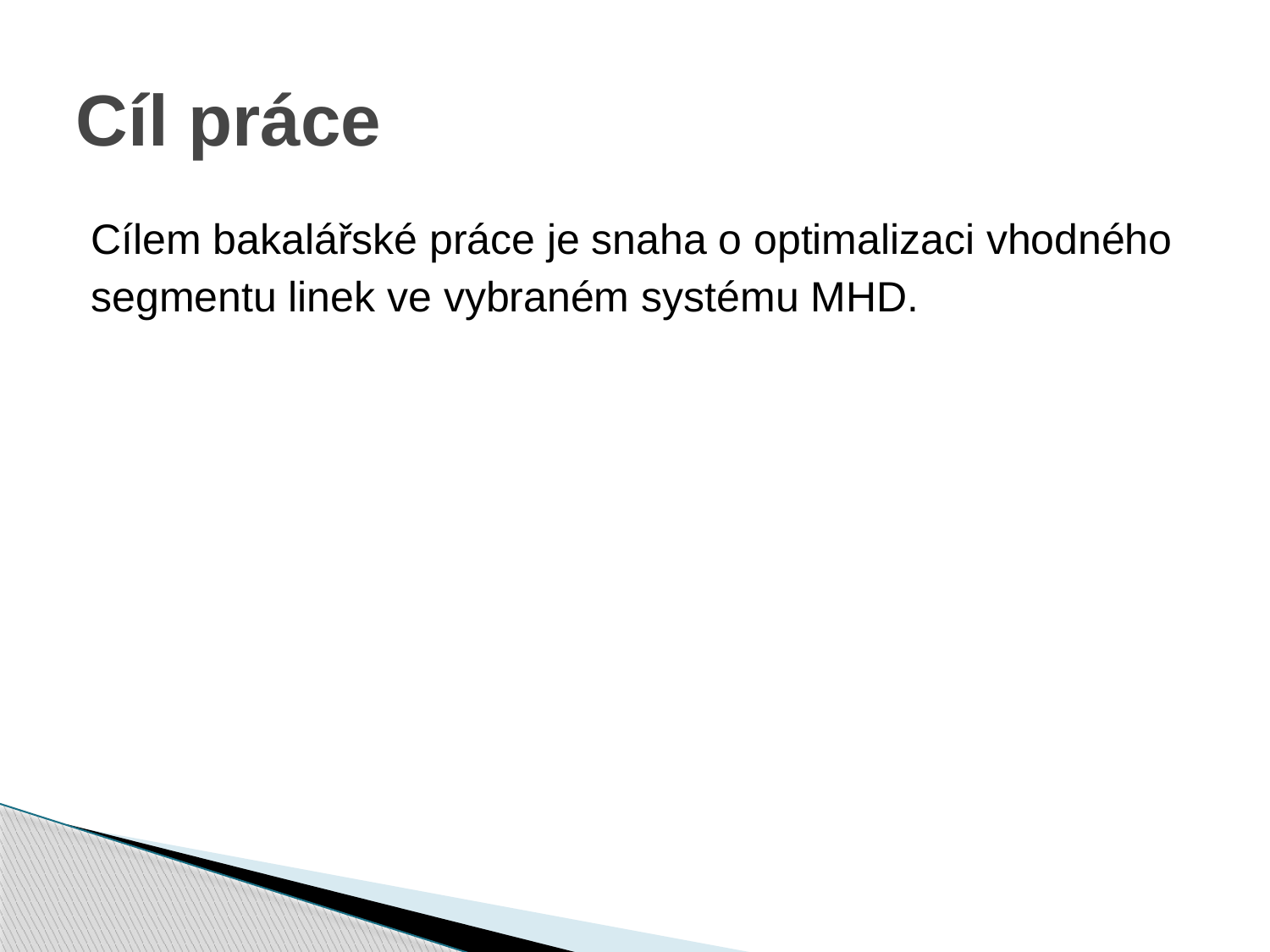

# Cíl práce
Cílem bakalářské práce je snaha o optimalizaci vhodného
segmentu linek ve vybraném systému MHD.